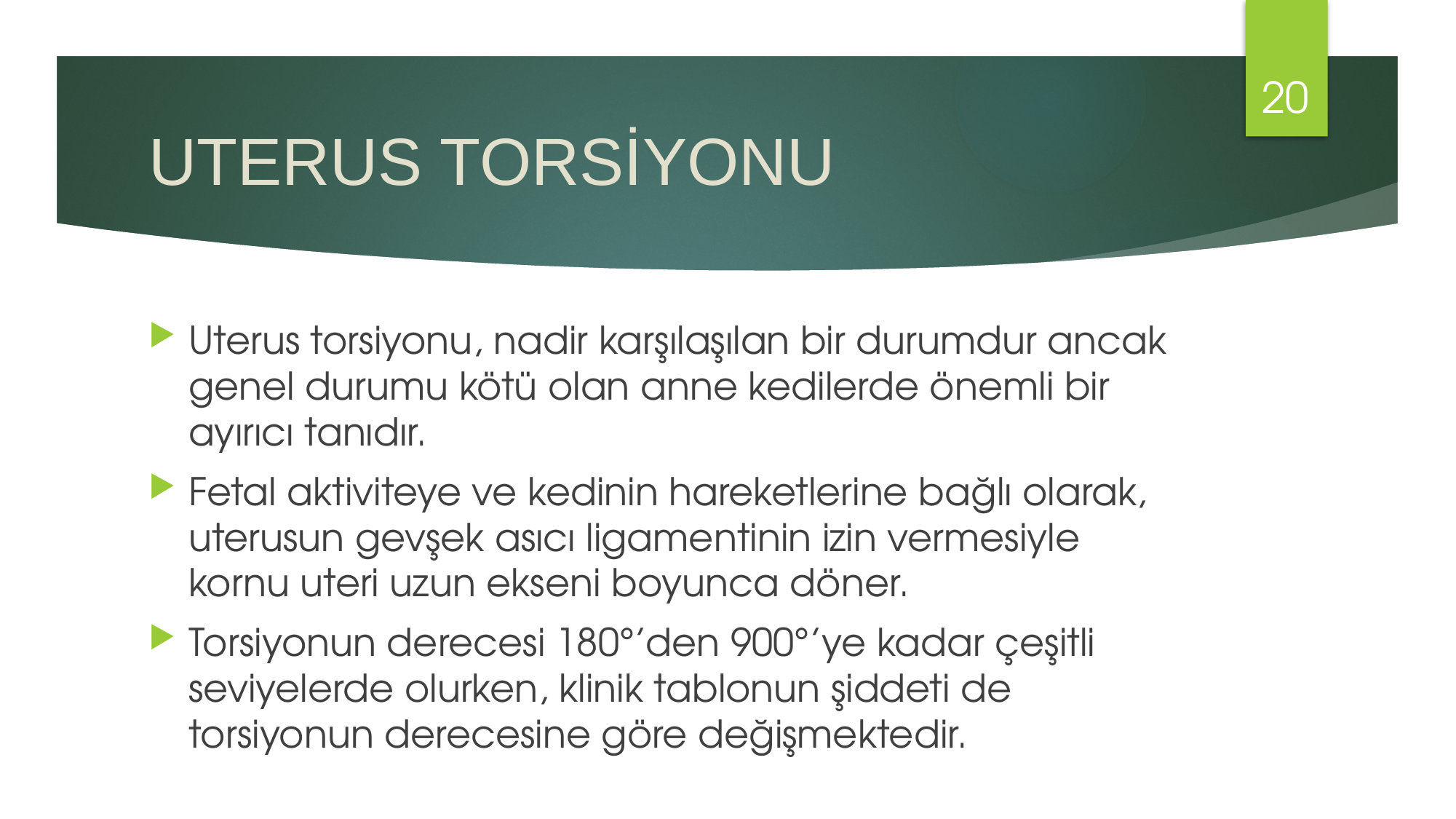

20
# UTERUS TORSİYONU
Uterus torsiyonu, nadir karşılaşılan bir durumdur ancak genel durumu kötü olan anne kedilerde önemli bir ayırıcı tanıdır.
Fetal aktiviteye ve kedinin hareketlerine bağlı olarak, uterusun gevşek asıcı ligamentinin izin vermesiyle kornu uteri uzun ekseni boyunca döner.
Torsiyonun derecesi 180°’den 900°’ye kadar çeşitli seviyelerde olurken, klinik tablonun şiddeti de torsiyonun derecesine göre değişmektedir.